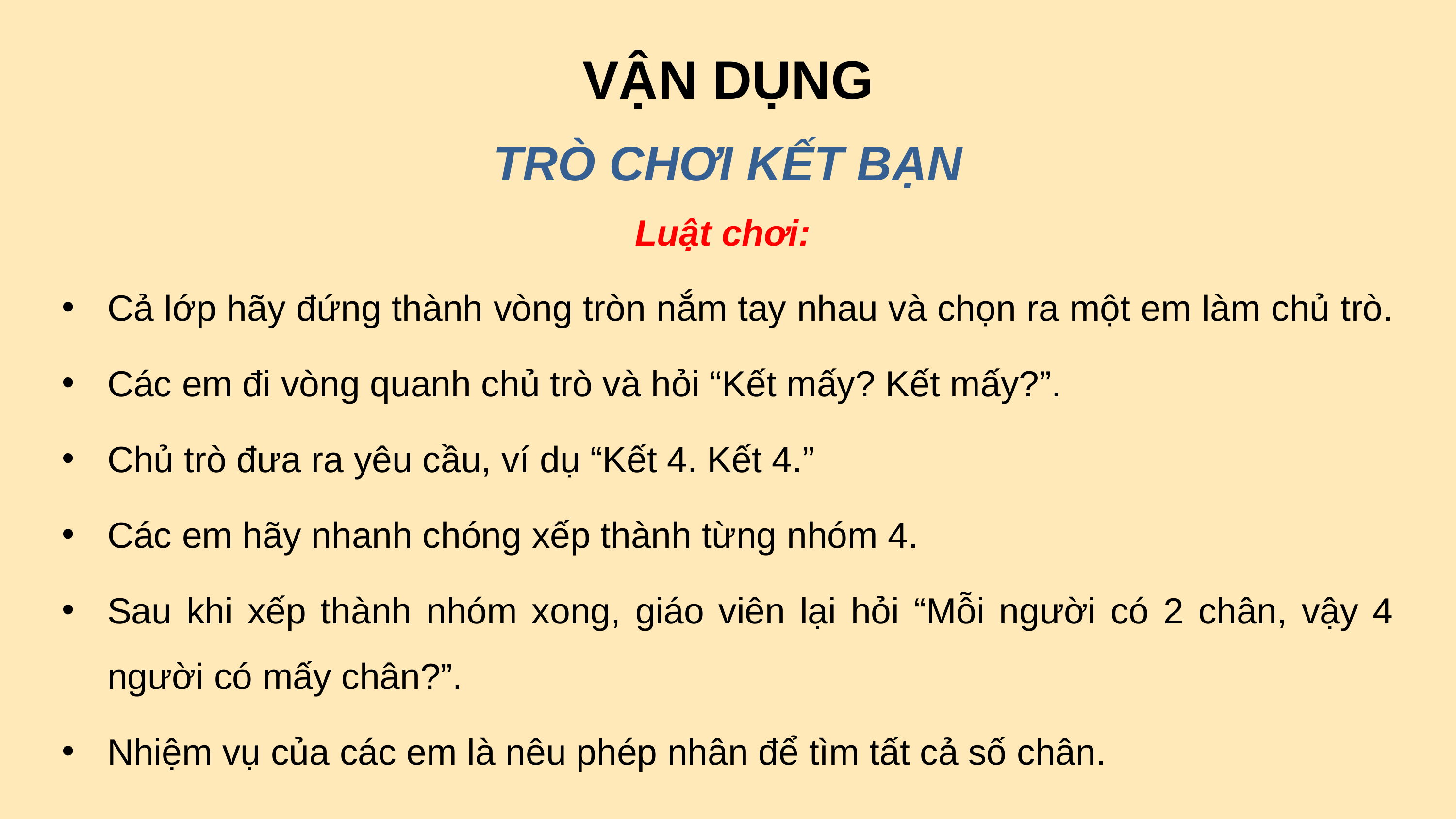

VẬN DỤNG
TRÒ CHƠI KẾT BẠN
Luật chơi:
Cả lớp hãy đứng thành vòng tròn nắm tay nhau và chọn ra một em làm chủ trò.
Các em đi vòng quanh chủ trò và hỏi “Kết mấy? Kết mấy?”.
Chủ trò đưa ra yêu cầu, ví dụ “Kết 4. Kết 4.”
Các em hãy nhanh chóng xếp thành từng nhóm 4.
Sau khi xếp thành nhóm xong, giáo viên lại hỏi “Mỗi người có 2 chân, vậy 4 người có mấy chân?”.
Nhiệm vụ của các em là nêu phép nhân để tìm tất cả số chân.